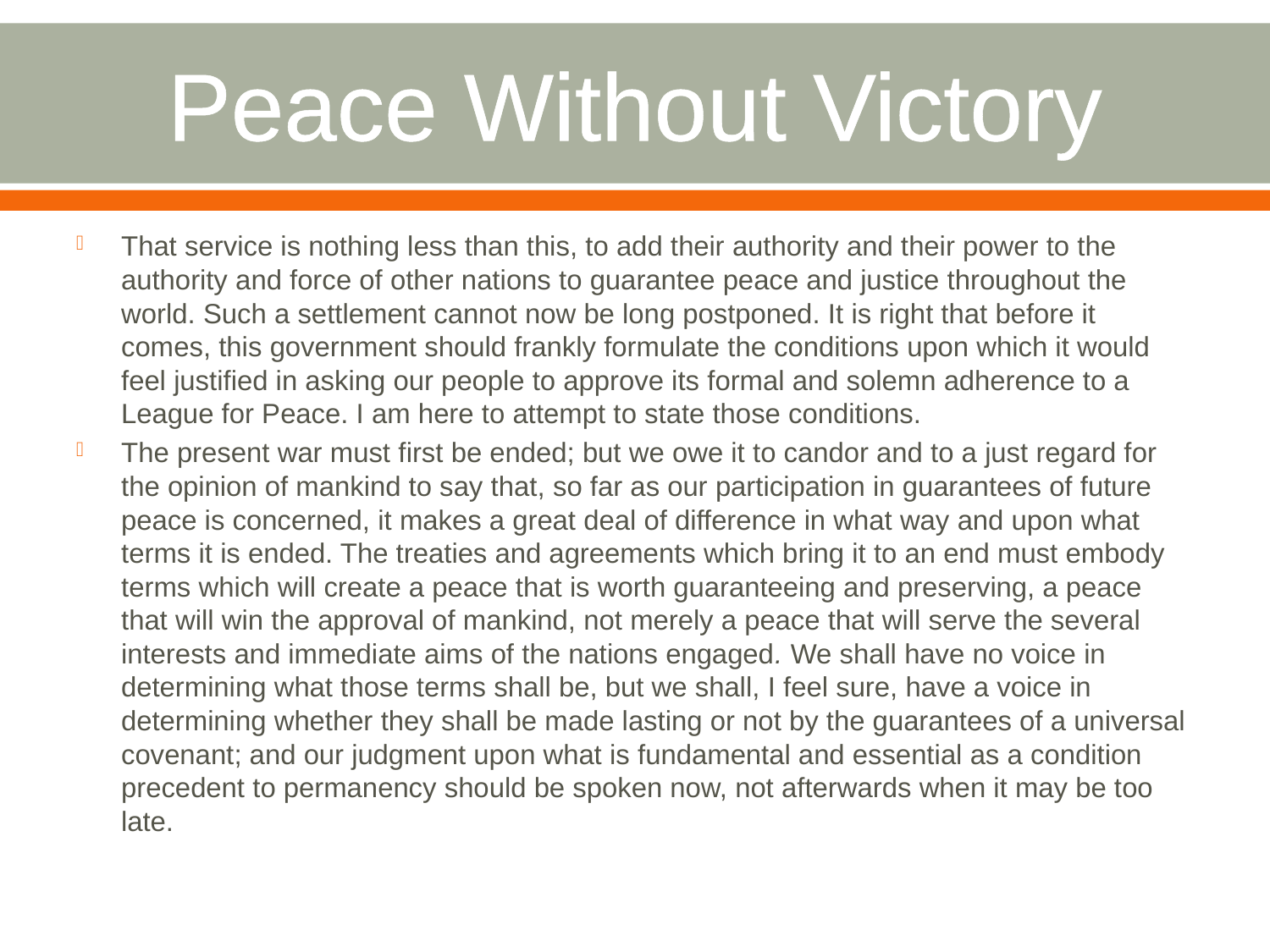

# Peace Without Victory
That service is nothing less than this, to add their authority and their power to the authority and force of other nations to guarantee peace and justice throughout the world. Such a settlement cannot now be long postponed. It is right that before it comes, this government should frankly formulate the conditions upon which it would feel justified in asking our people to approve its formal and solemn adherence to a League for Peace. I am here to attempt to state those conditions.
The present war must first be ended; but we owe it to candor and to a just regard for the opinion of mankind to say that, so far as our participation in guarantees of future peace is concerned, it makes a great deal of difference in what way and upon what terms it is ended. The treaties and agreements which bring it to an end must embody terms which will create a peace that is worth guaranteeing and preserving, a peace that will win the approval of mankind, not merely a peace that will serve the several interests and immediate aims of the nations engaged. We shall have no voice in determining what those terms shall be, but we shall, I feel sure, have a voice in determining whether they shall be made lasting or not by the guarantees of a universal covenant; and our judgment upon what is fundamental and essential as a condition precedent to permanency should be spoken now, not afterwards when it may be too late.